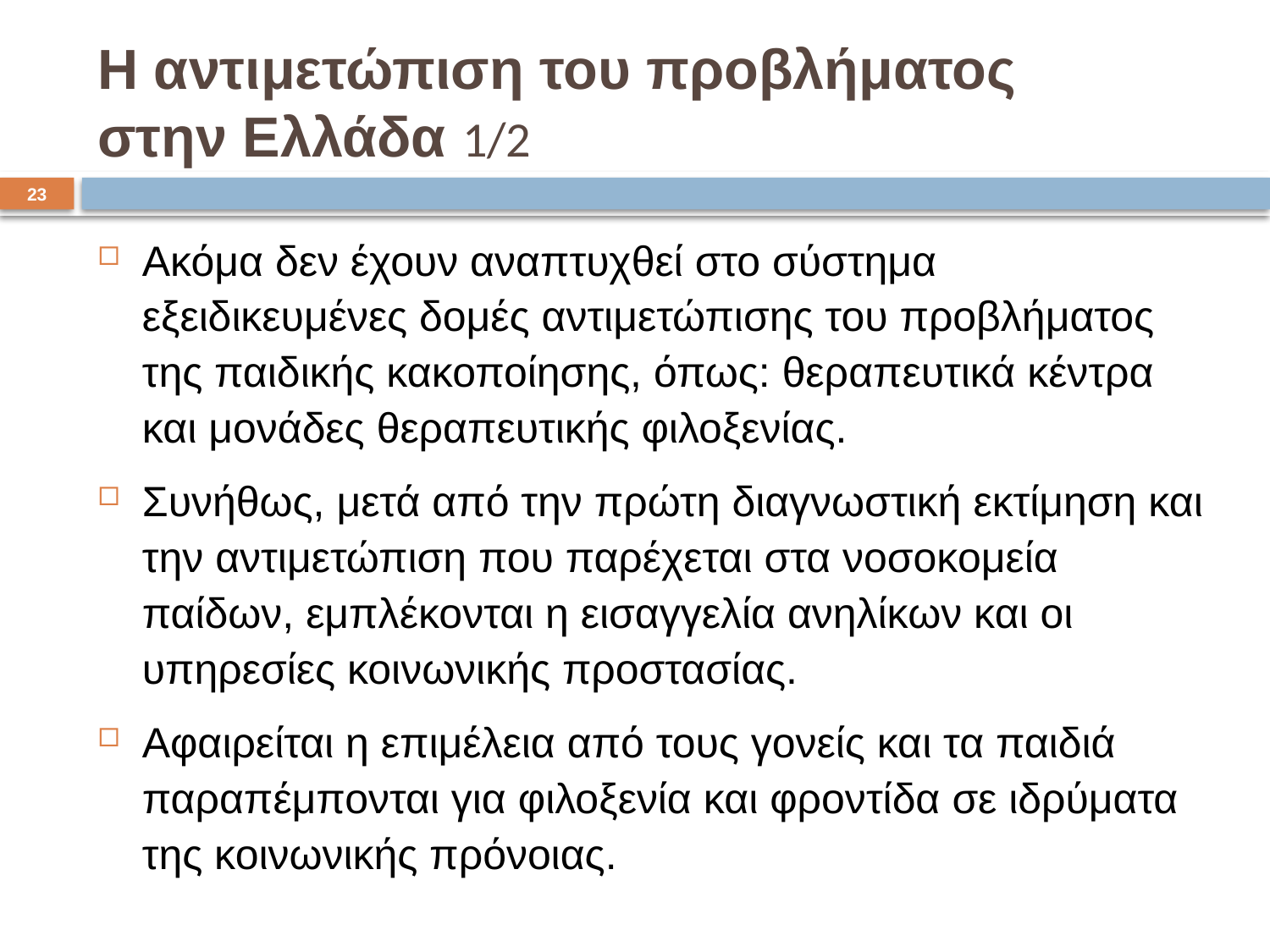

# Η αντιμετώπιση του προβλήματος στην Ελλάδα 1/2
23
Ακόμα δεν έχουν αναπτυχθεί στο σύστημα εξειδικευμένες δομές αντιμετώπισης του προβλήματος της παιδικής κακοποίησης, όπως: θεραπευτικά κέντρα και μονάδες θεραπευτικής φιλοξενίας.
Συνήθως, μετά από την πρώτη διαγνωστική εκτίμηση και την αντιμετώπιση που παρέχεται στα νοσοκομεία παίδων, εμπλέκονται η εισαγγελία ανηλίκων και οι υπηρεσίες κοινωνικής προστασίας.
Αφαιρείται η επιμέλεια από τους γονείς και τα παιδιά παραπέμπονται για φιλοξενία και φροντίδα σε ιδρύματα της κοινωνικής πρόνοιας.